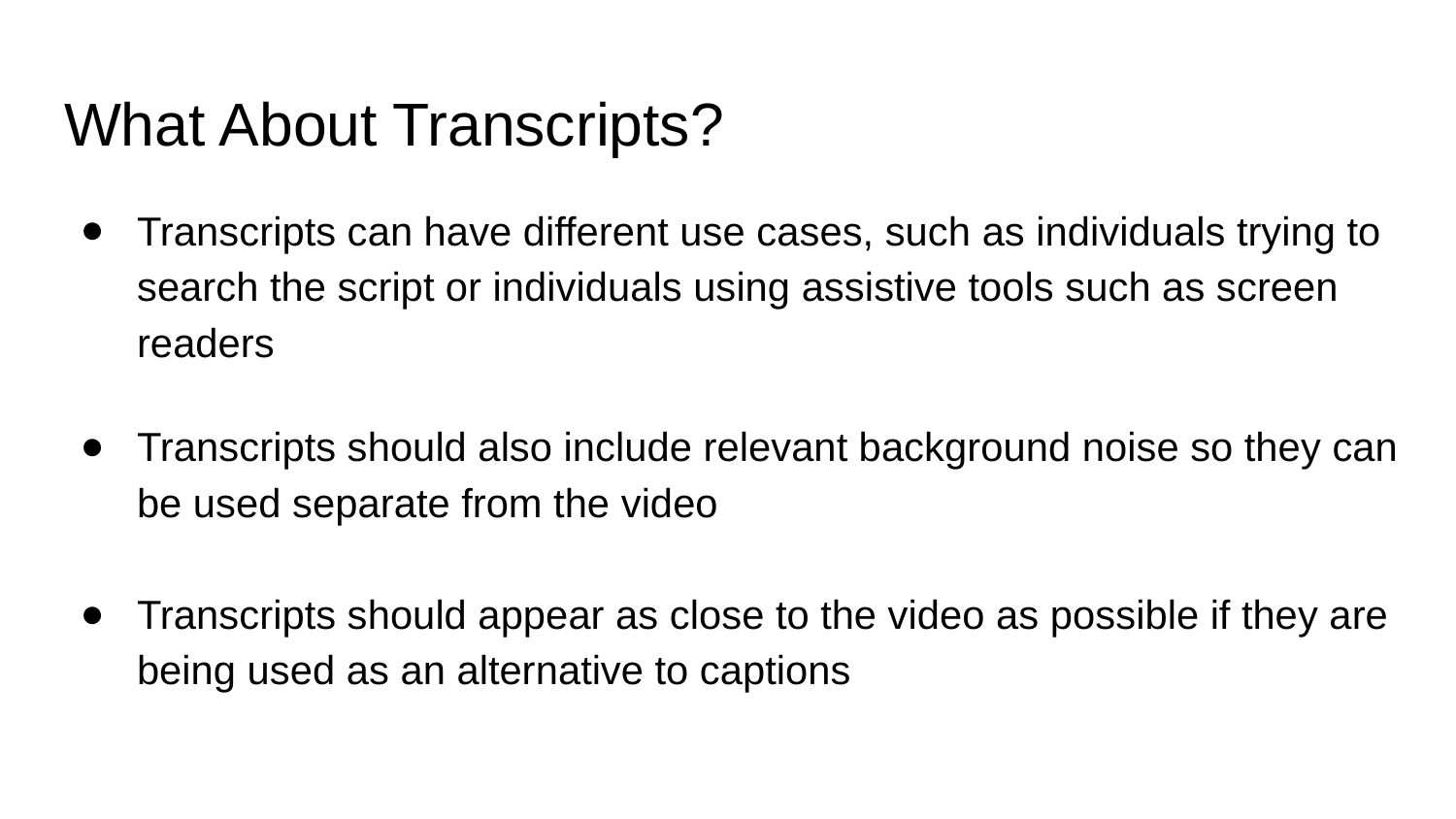

# What About Transcripts?
Transcripts can have different use cases, such as individuals trying to search the script or individuals using assistive tools such as screen readers
Transcripts should also include relevant background noise so they can be used separate from the video
Transcripts should appear as close to the video as possible if they are being used as an alternative to captions